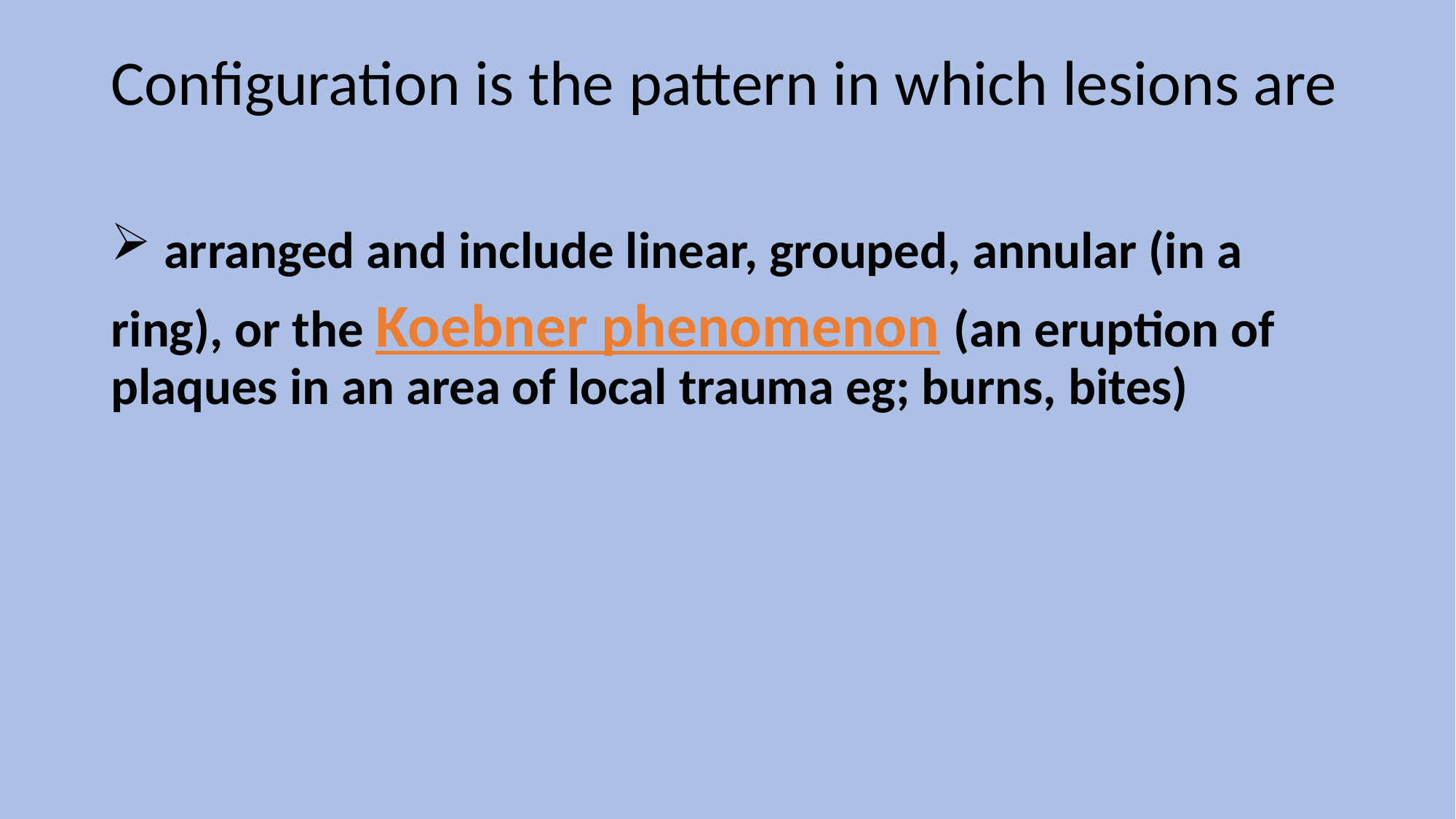

# Configuration is the pattern in which lesions are
 arranged and include linear, grouped, annular (in a
ring), or the Koebner phenomenon (an eruption of plaques in an area of local trauma eg; burns, bites)